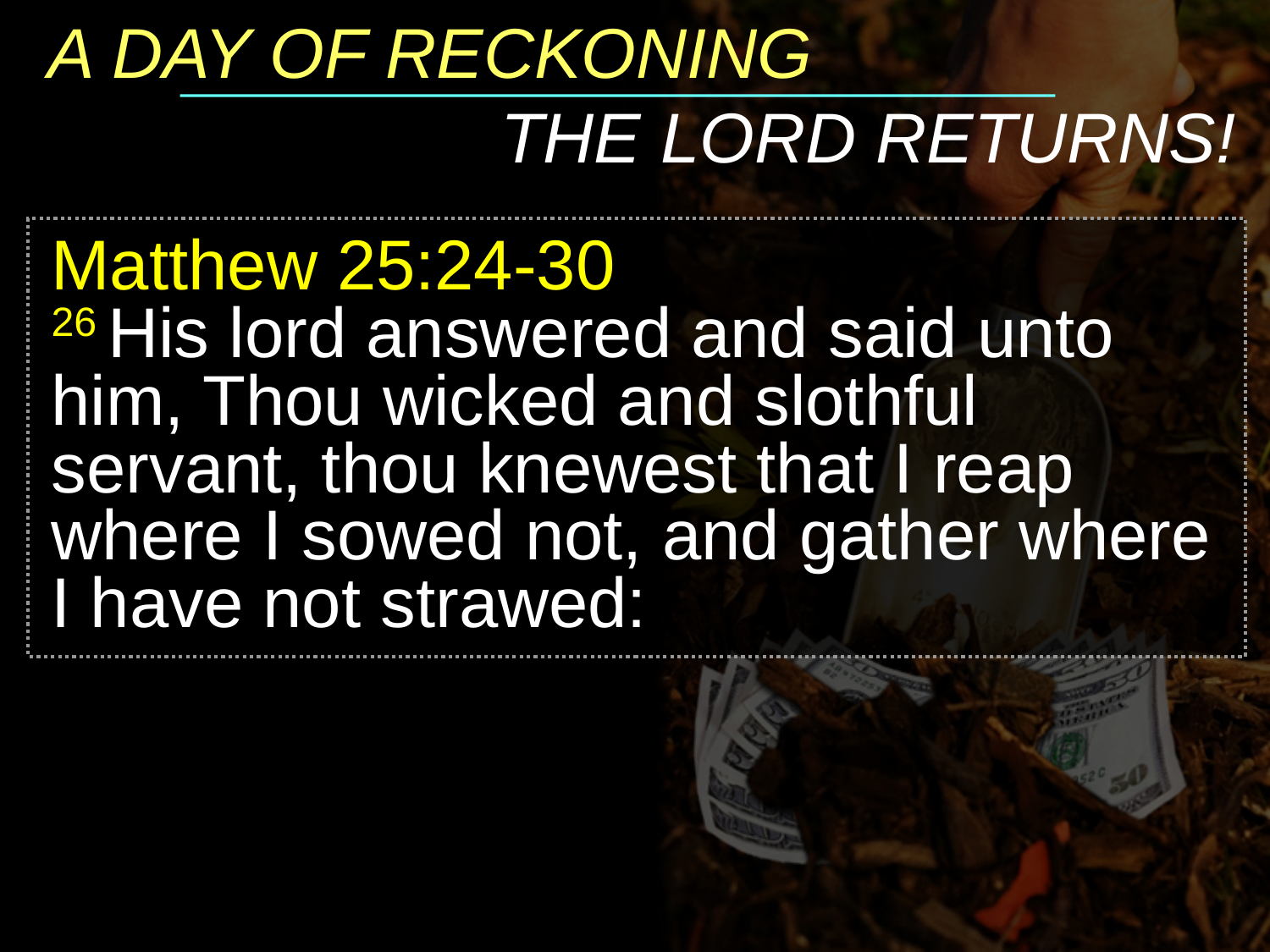

A DAY OF RECKONING
THE LORD RETURNS!

Matthew 25:24-30
26 His lord answered and said unto him, Thou wicked and slothful servant, thou knewest that I reap where I sowed not, and gather where I have not strawed: